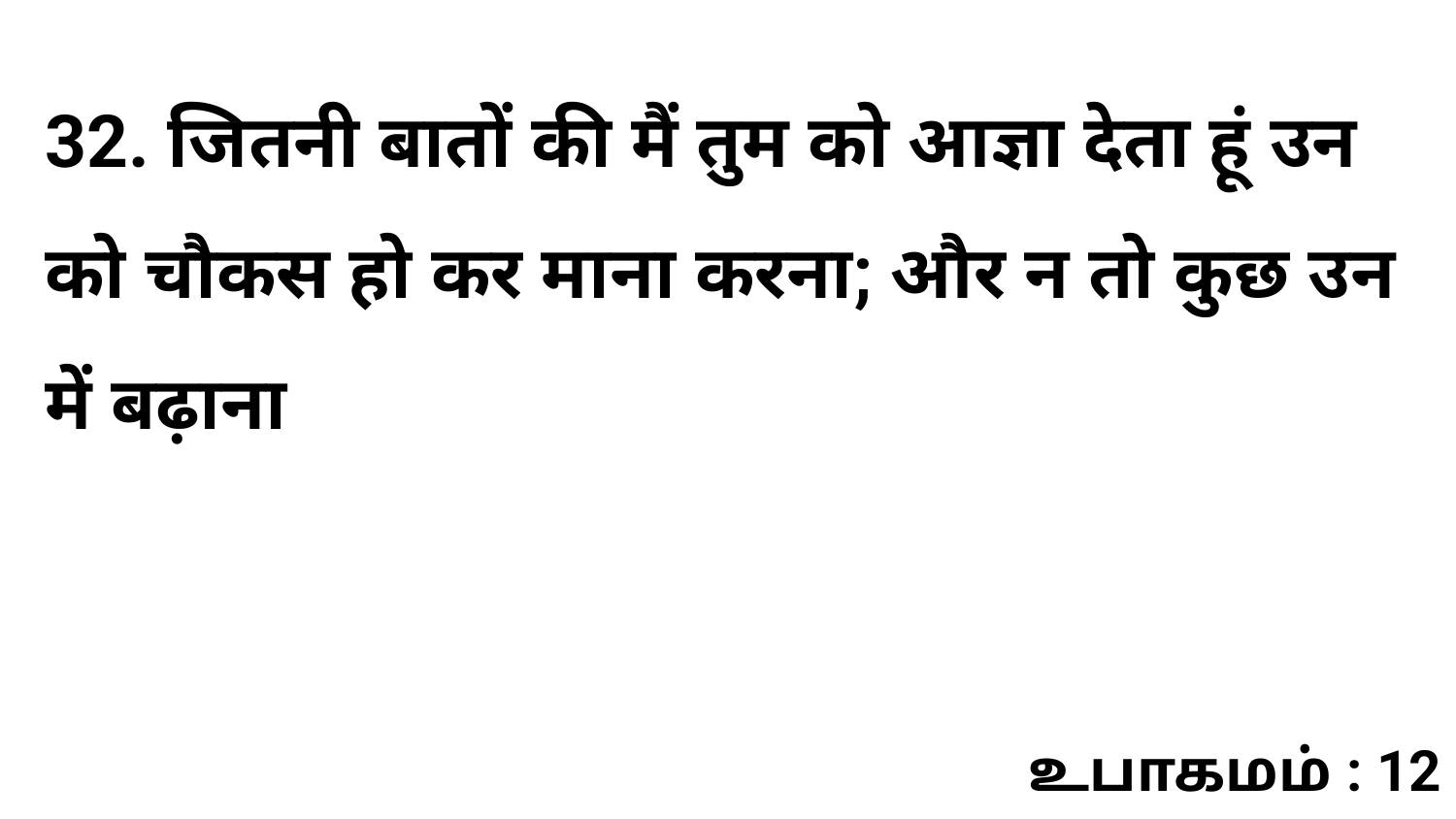

32. जितनी बातों की मैं तुम को आज्ञा देता हूं उन को चौकस हो कर माना करना; और न तो कुछ उन में बढ़ाना
உபாகமம் : 12